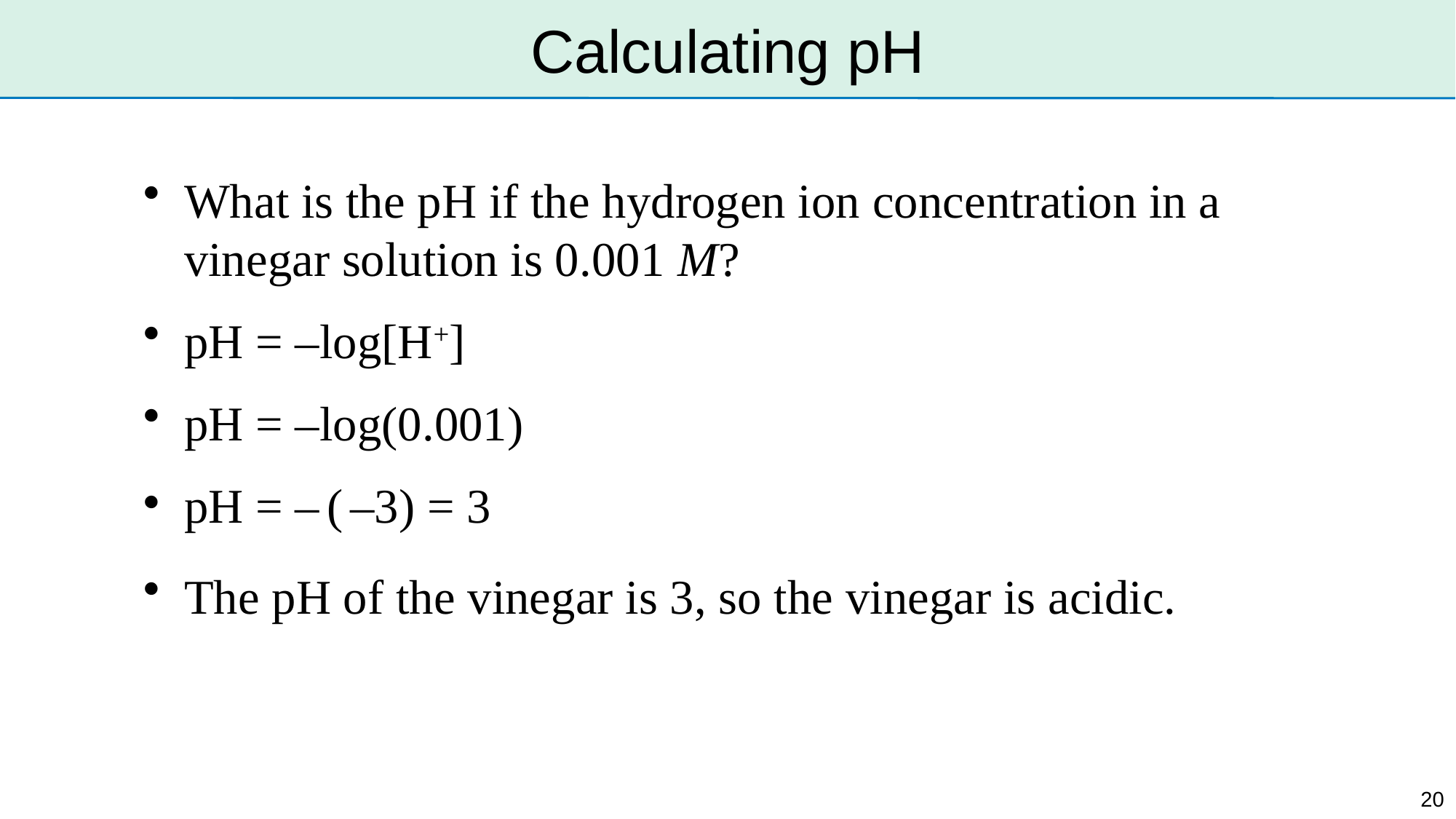

# Calculating pH
What is the pH if the hydrogen ion concentration in a vinegar solution is 0.001 M?
pH = –log[H+]
pH = –log(0.001)
pH = – ( –3) = 3
The pH of the vinegar is 3, so the vinegar is acidic.
20